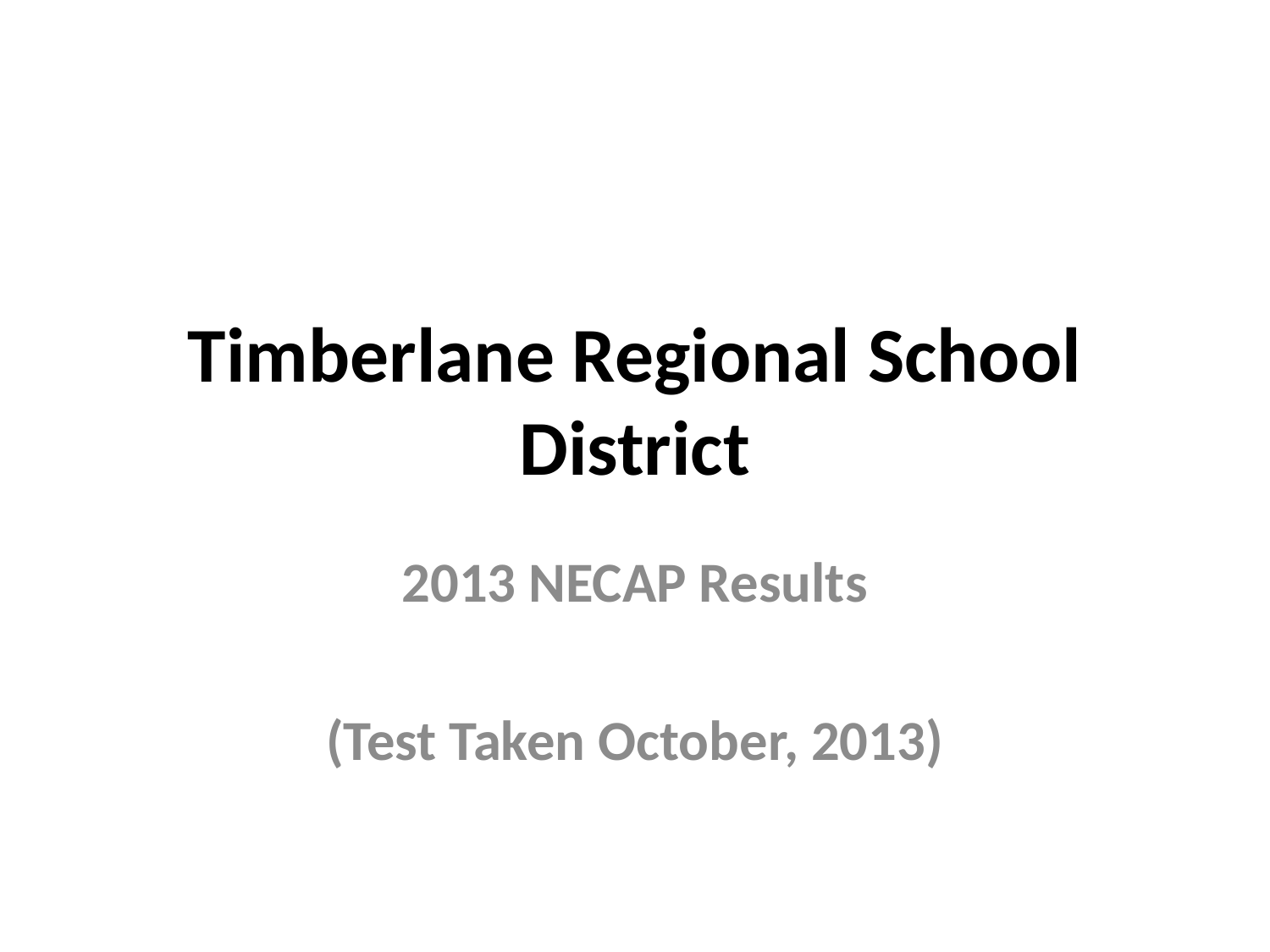

# Timberlane Regional School District
2013 NECAP Results

(Test Taken October, 2013)